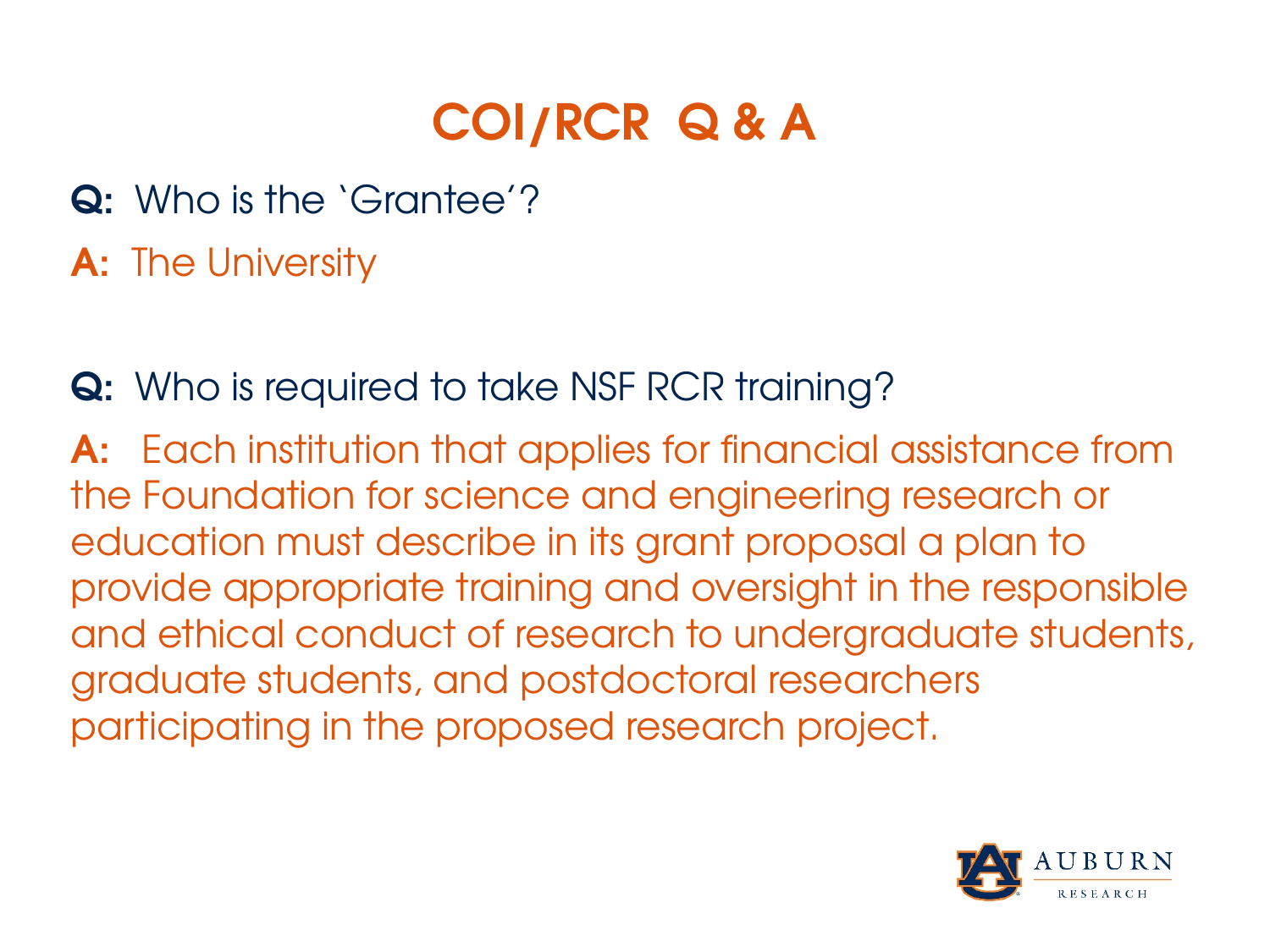

COI/RCR  Q & A
Q:  Who is the ‘Grantee’?
A:  The University

Q:  Who is required to take NSF RCR training?
A:   Each institution that applies for financial assistance from the Foundation for science and engineering research or education must describe in its grant proposal a plan to provide appropriate training and oversight in the responsible and ethical conduct of research to undergraduate students, graduate students, and postdoctoral researchers participating in the proposed research project.